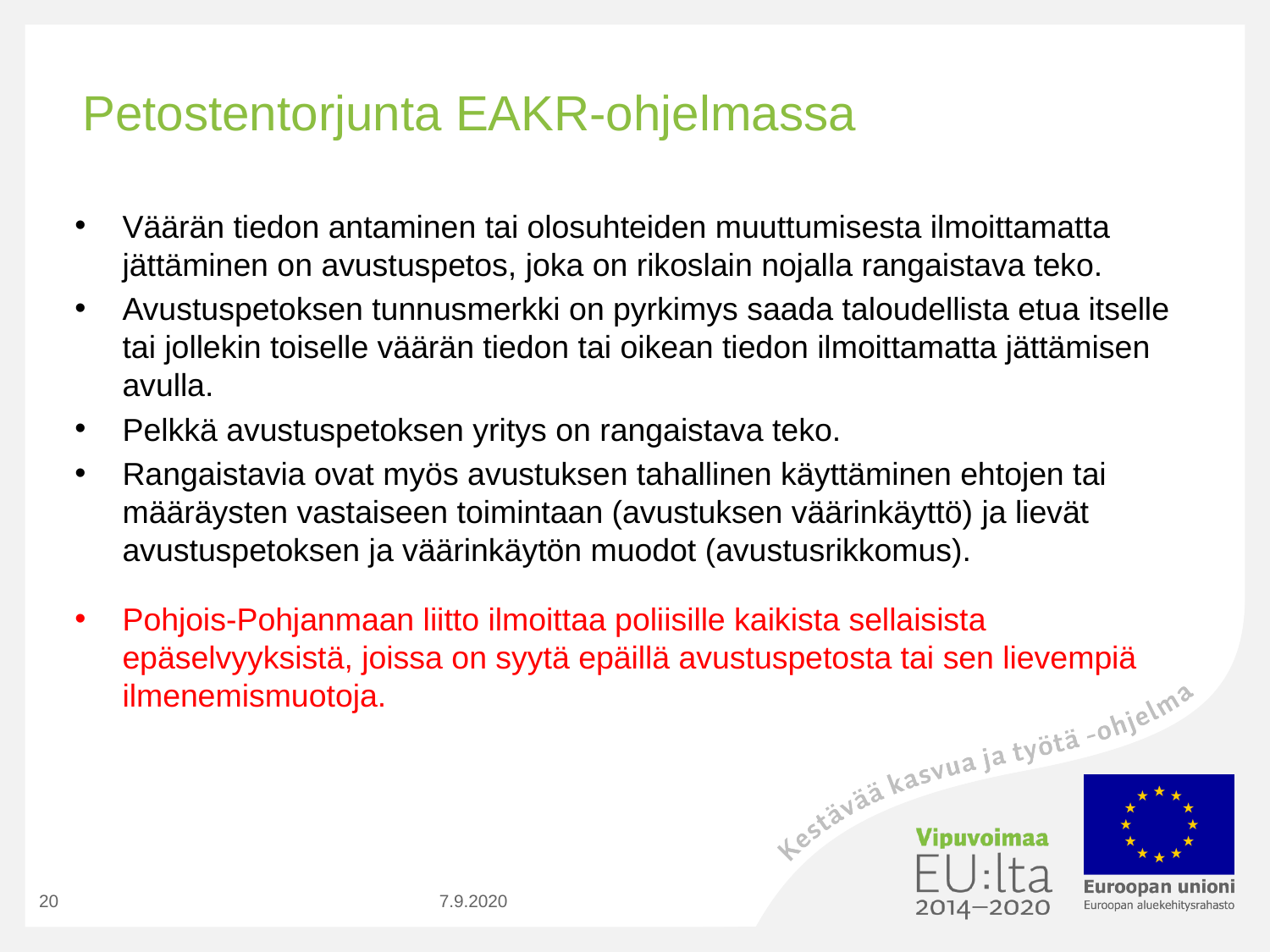

# Petostentorjunta EAKR-ohjelmassa
Väärän tiedon antaminen tai olosuhteiden muuttumisesta ilmoittamatta jättäminen on avustuspetos, joka on rikoslain nojalla rangaistava teko.
Avustuspetoksen tunnusmerkki on pyrkimys saada taloudellista etua itselle tai jollekin toiselle väärän tiedon tai oikean tiedon ilmoittamatta jättämisen avulla.
Pelkkä avustuspetoksen yritys on rangaistava teko.
Rangaistavia ovat myös avustuksen tahallinen käyttäminen ehtojen tai määräysten vastaiseen toimintaan (avustuksen väärinkäyttö) ja lievät avustuspetoksen ja väärinkäytön muodot (avustusrikkomus).

Pohjois-Pohjanmaan liitto ilmoittaa poliisille kaikista sellaisista epäselvyyksistä, joissa on syytä epäillä avustuspetosta tai sen lievempiä ilmenemismuotoja.
20
7.9.2020